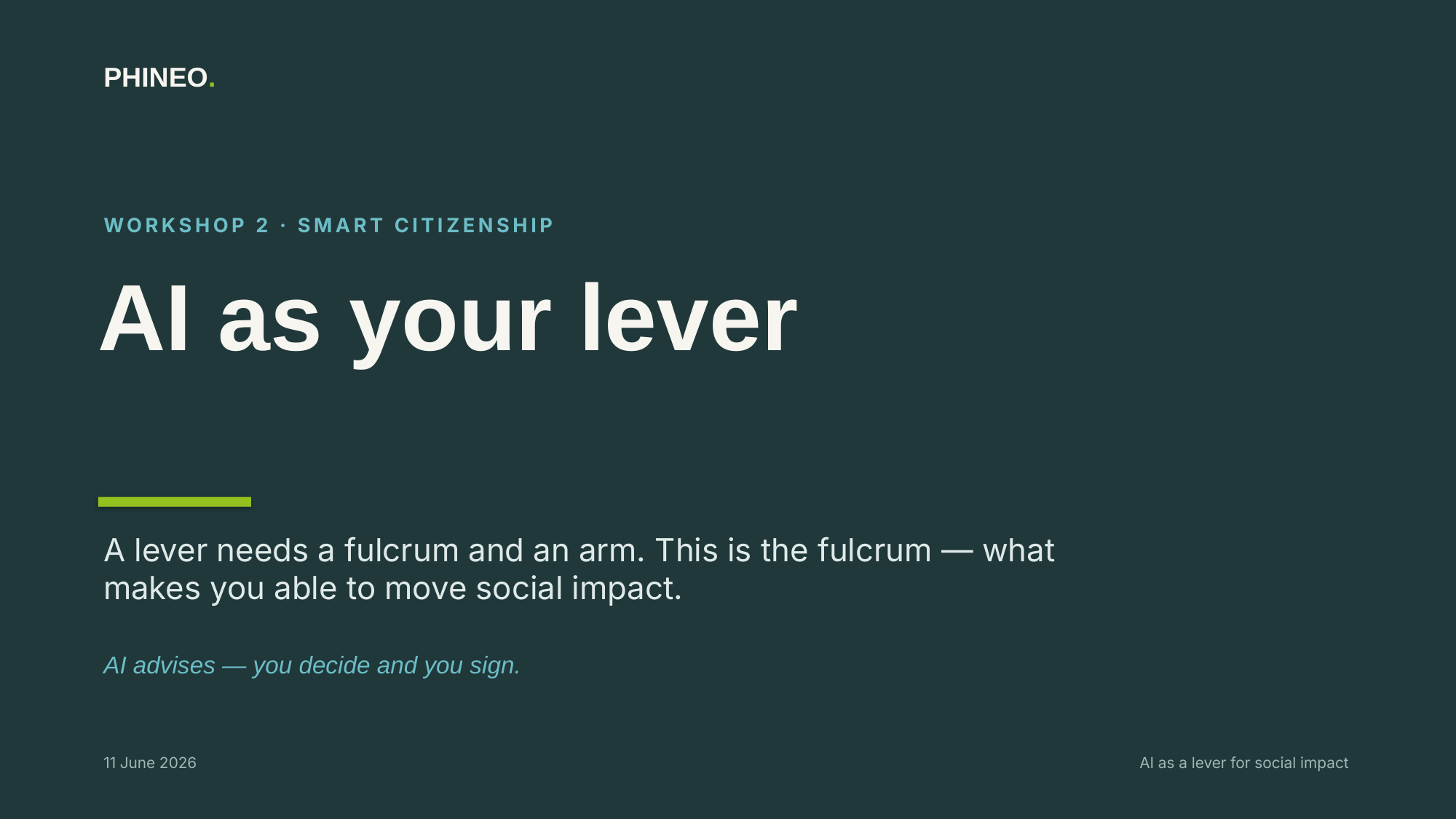

PHINEO.
WORKSHOP 2 · SMART CITIZENSHIP
AI as your lever

A lever needs a fulcrum and an arm. This is the fulcrum — what makes you able to move social impact.
AI advises — you decide and you sign.
11 June 2026
AI as a lever for social impact